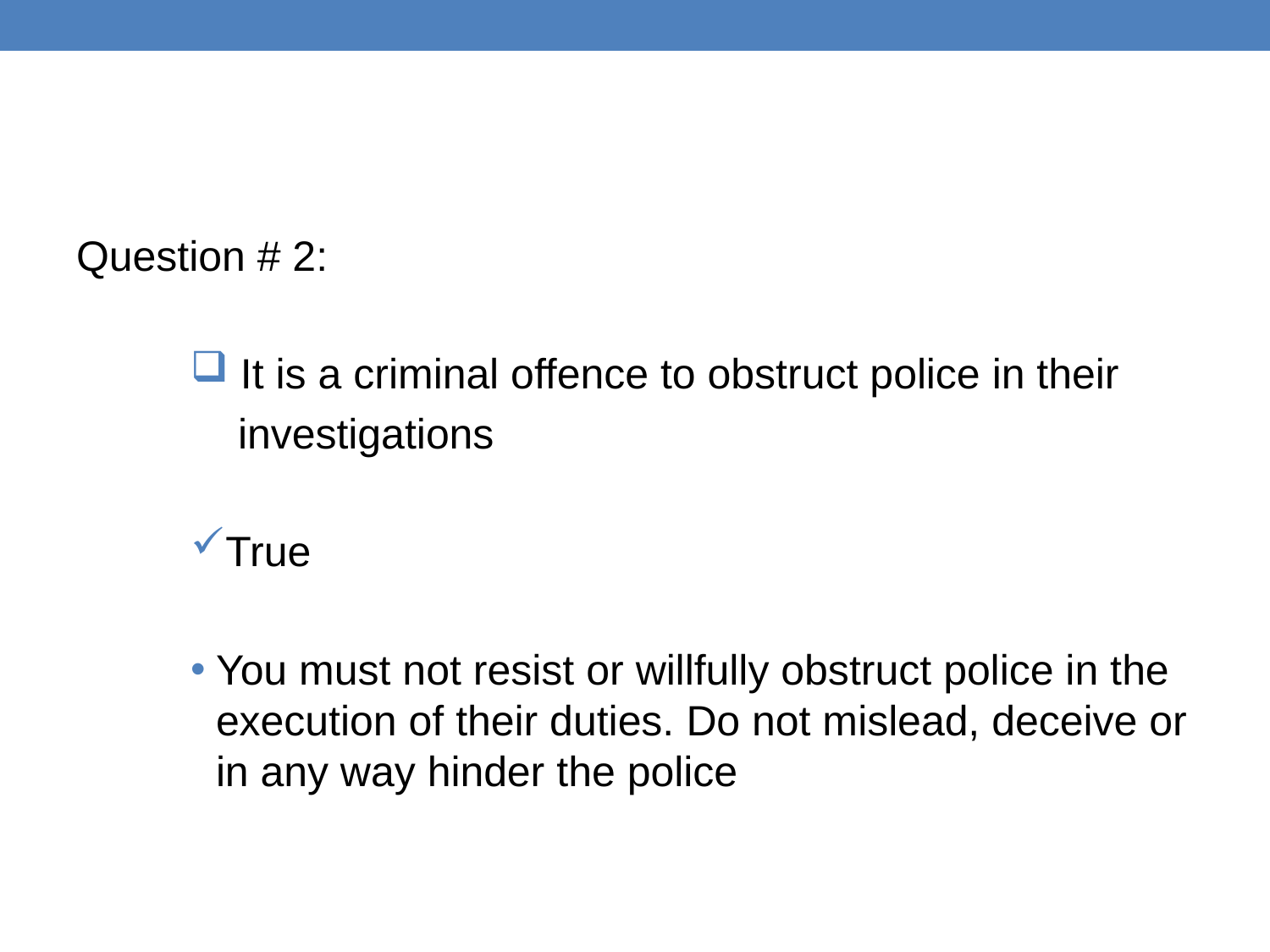

#
Question # 2:

 It is a criminal offence to obstruct police in their
    investigations

True

You must not resist or willfully obstruct police in the execution of their duties. Do not mislead, deceive or in any way hinder the police